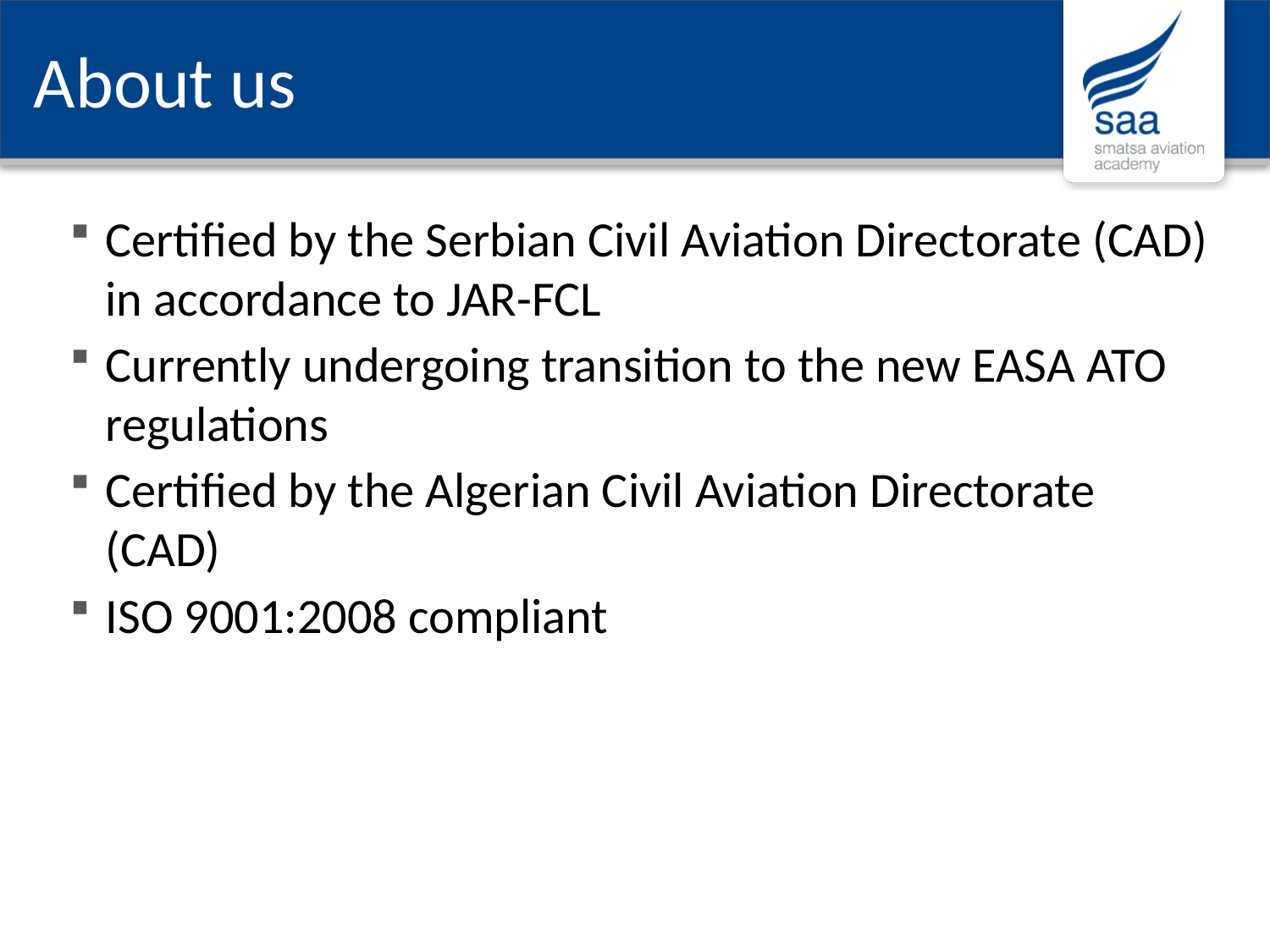

# About us
Certified by the Serbian Civil Aviation Directorate (CAD) in accordance to JAR-FCL
Currently undergoing transition to the new EASA ATO regulations
Certified by the Algerian Civil Aviation Directorate (CAD)
ISO 9001:2008 compliant